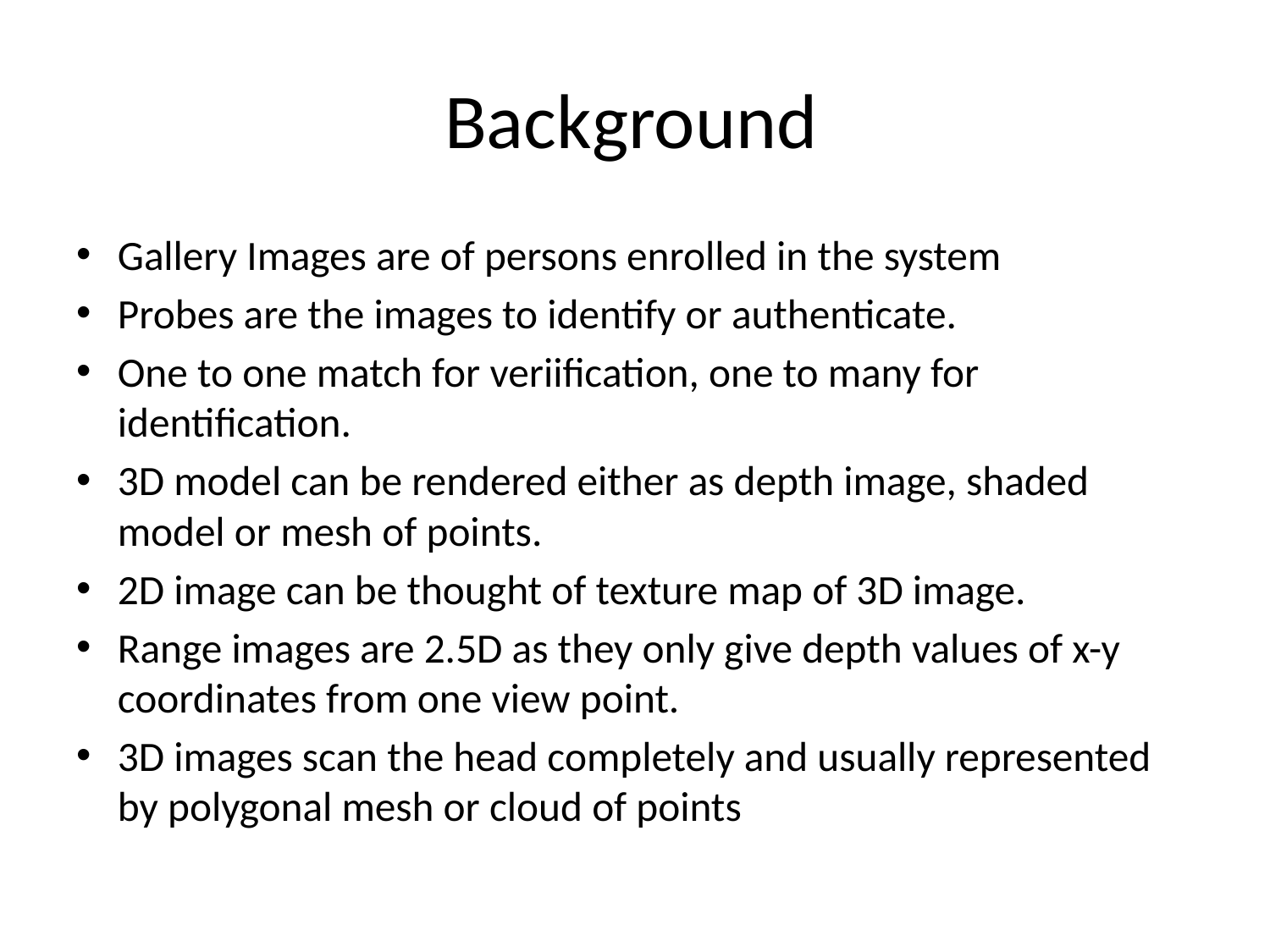

# Background
Gallery Images are of persons enrolled in the system
Probes are the images to identify or authenticate.
One to one match for veriification, one to many for identification.
3D model can be rendered either as depth image, shaded model or mesh of points.
2D image can be thought of texture map of 3D image.
Range images are 2.5D as they only give depth values of x-y coordinates from one view point.
3D images scan the head completely and usually represented by polygonal mesh or cloud of points